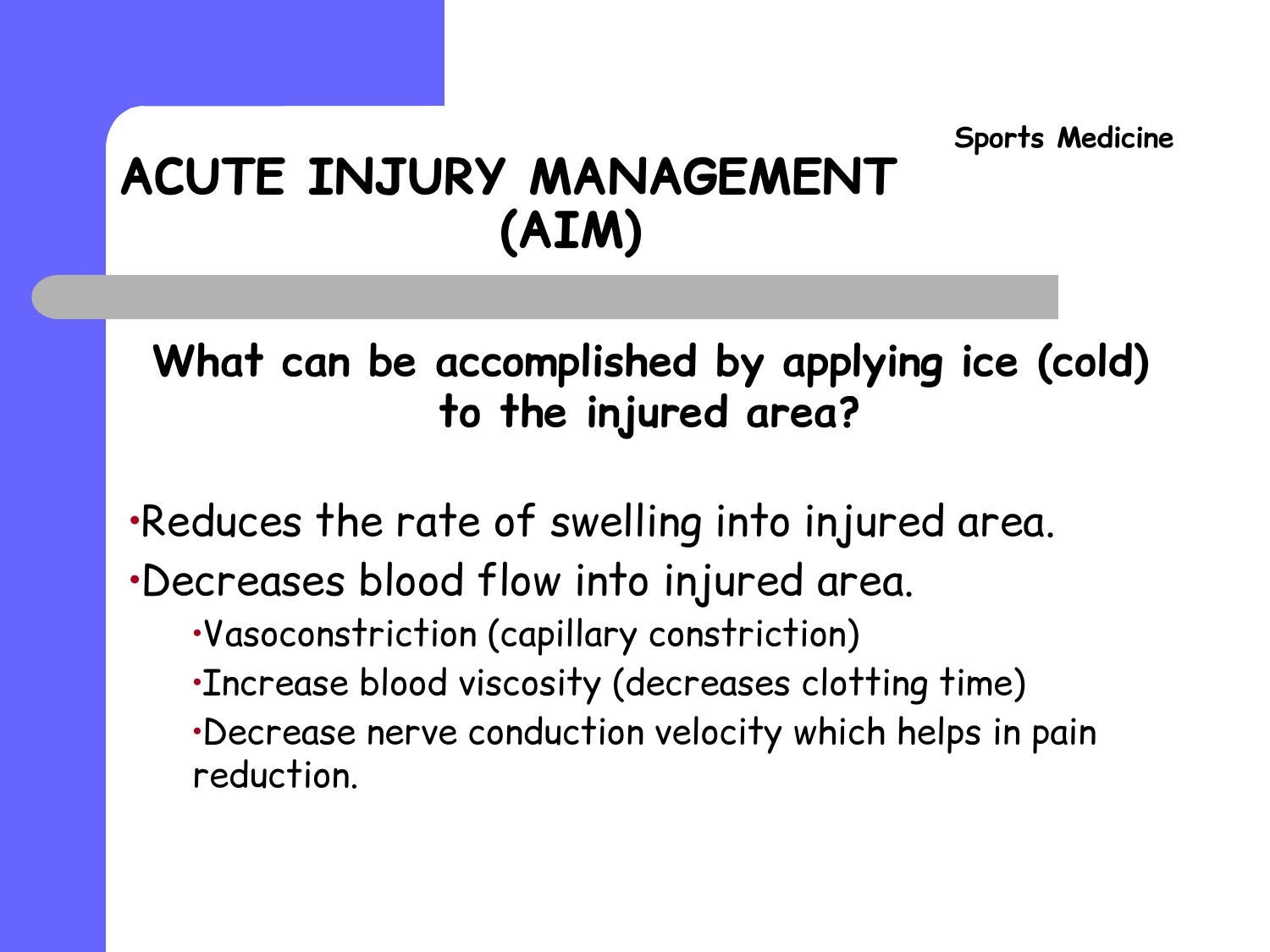

# ACUTE INJURY MANAGEMENT (AIM)
Sports Medicine
What can be accomplished by applying ice (cold) to the injured area?

Reduces the rate of swelling into injured area.
Decreases blood flow into injured area.
Vasoconstriction (capillary constriction)
Increase blood viscosity (decreases clotting time)
Decrease nerve conduction velocity which helps in pain reduction.